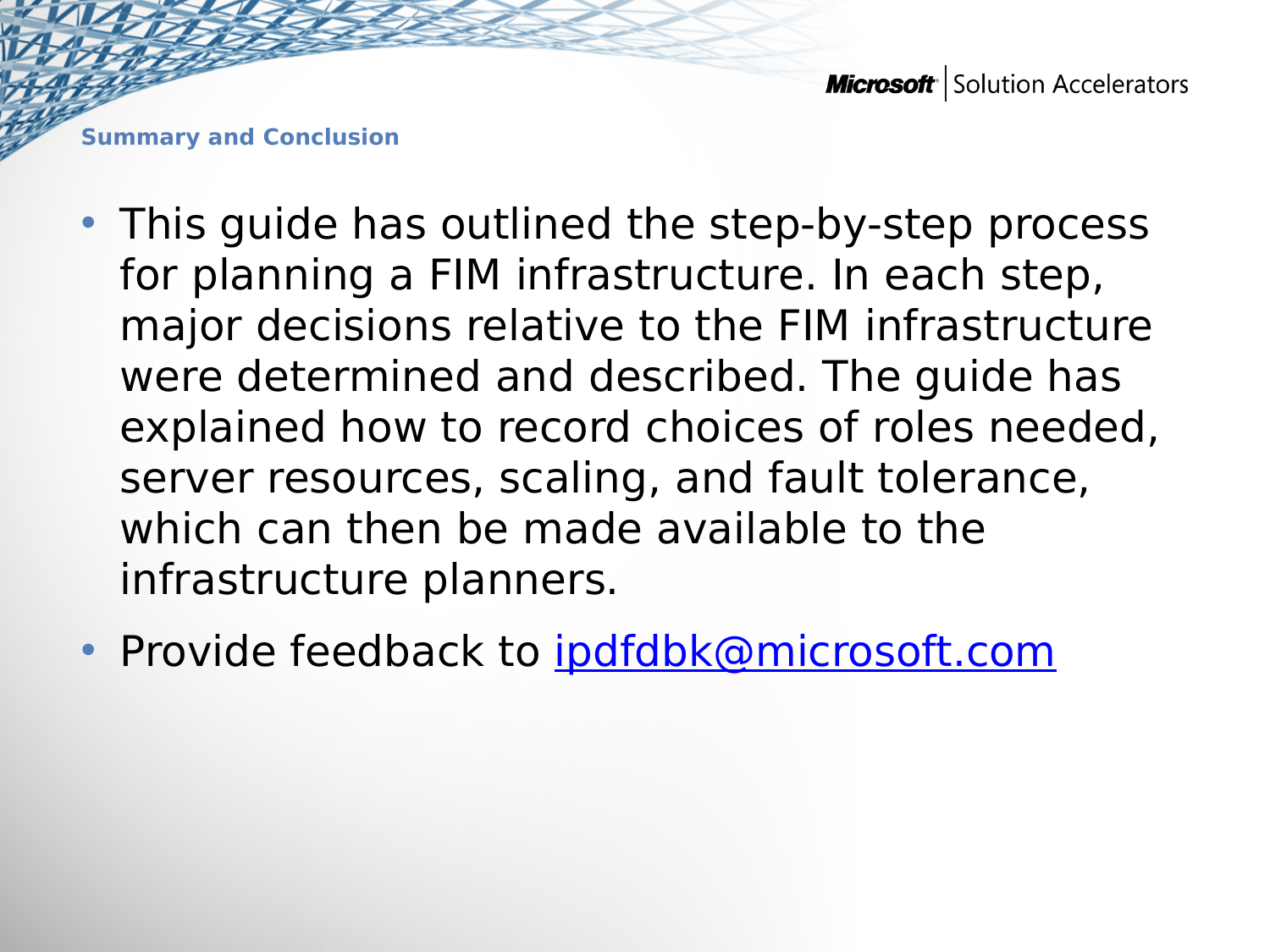

# Summary and Conclusion
This guide has outlined the step-by-step process for planning a FIM infrastructure. In each step, major decisions relative to the FIM infrastructure were determined and described. The guide has explained how to record choices of roles needed, server resources, scaling, and fault tolerance, which can then be made available to the infrastructure planners.
Provide feedback to ipdfdbk@microsoft.com